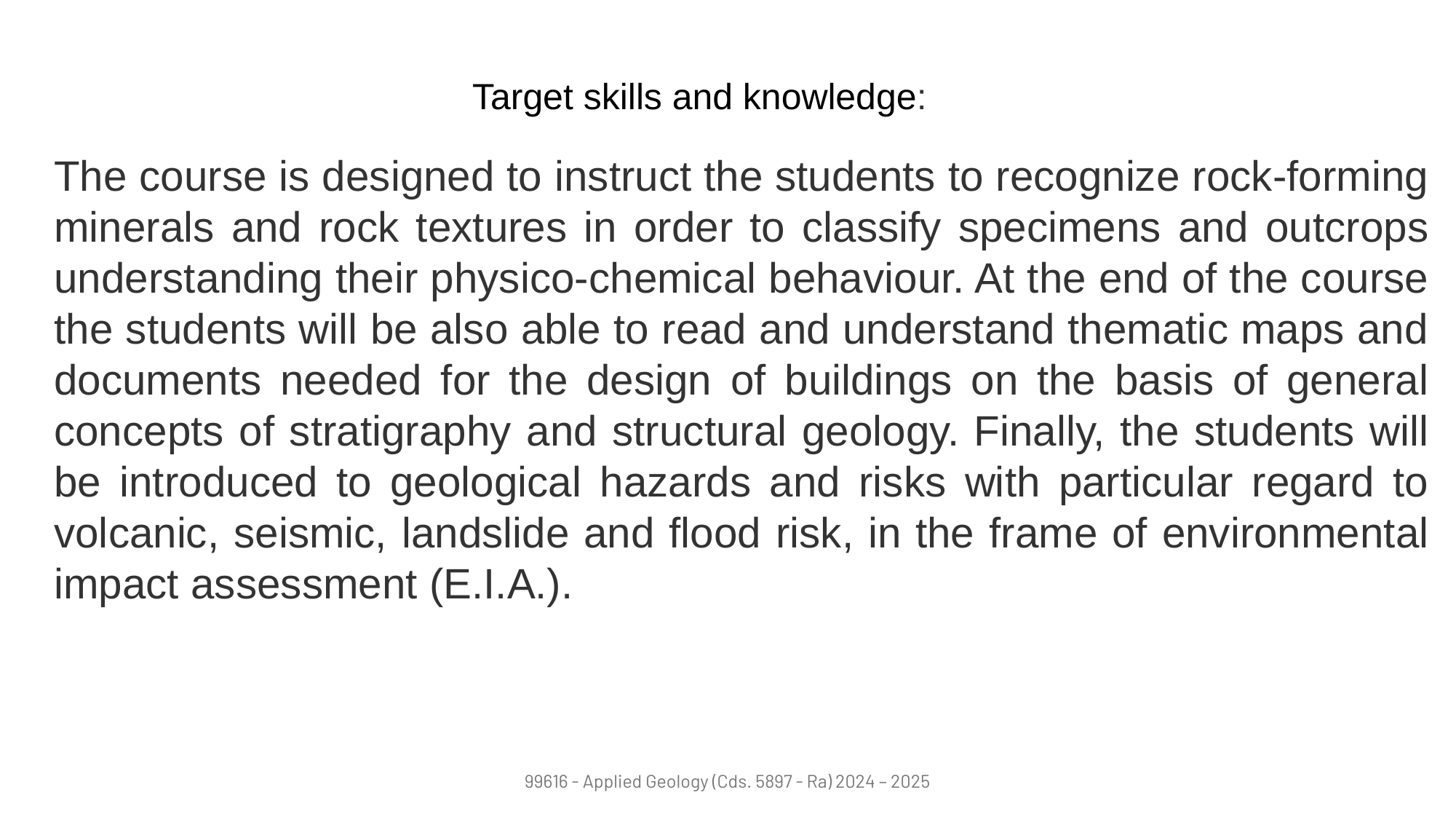

Target skills and knowledge:
The course is designed to instruct the students to recognize rock-forming minerals and rock textures in order to classify specimens and outcrops understanding their physico-chemical behaviour. At the end of the course the students will be also able to read and understand thematic maps and documents needed for the design of buildings on the basis of general concepts of stratigraphy and structural geology. Finally, the students will be introduced to geological hazards and risks with particular regard to volcanic, seismic, landslide and flood risk, in the frame of environmental impact assessment (E.I.A.).
99616 - Applied Geology (Cds. 5897 - Ra) 2024 – 2025